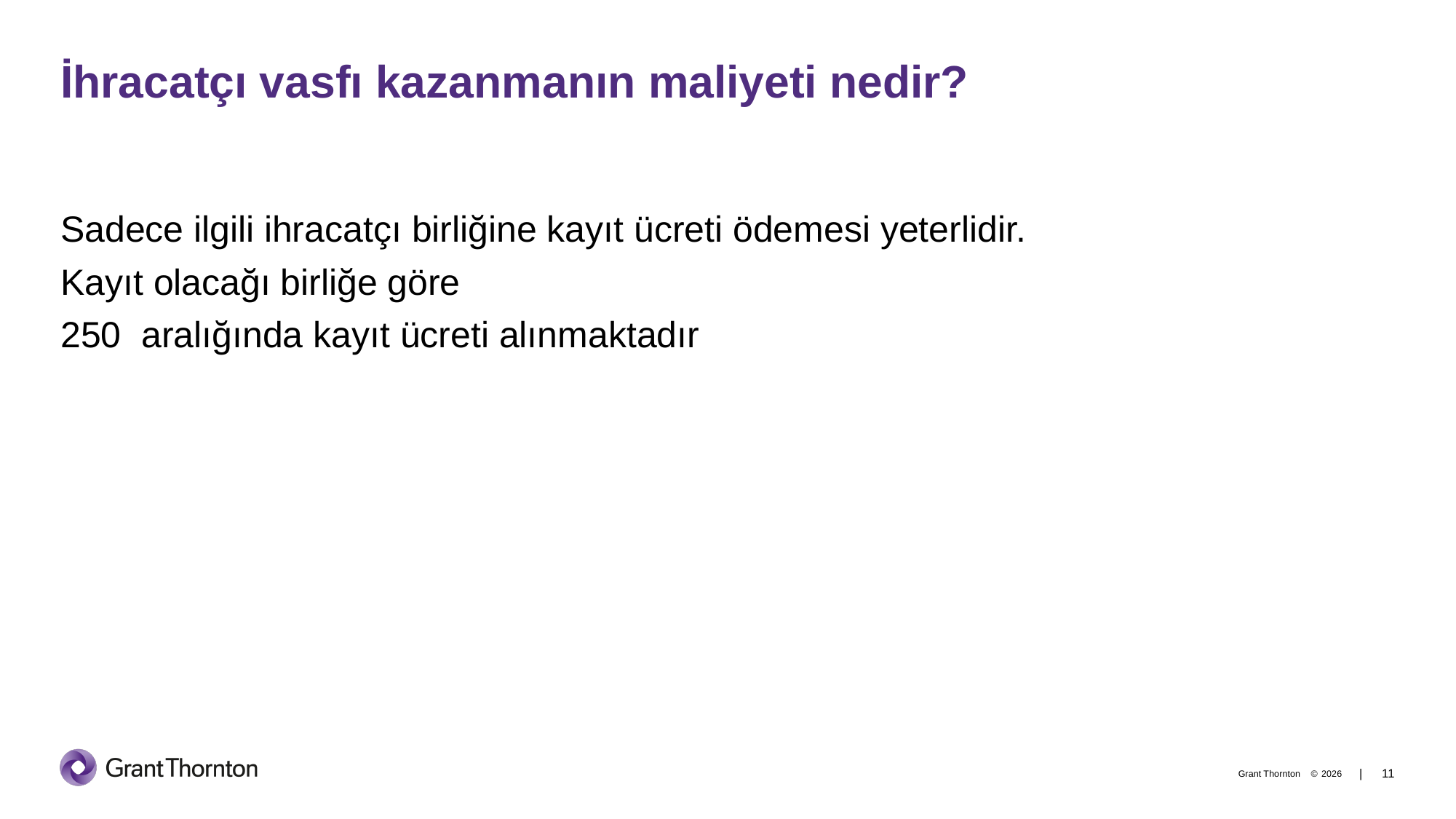

# İhracatçı vasfı kazanmanın maliyeti nedir?
Sadece ilgili ihracatçı birliğine kayıt ücreti ödemesi yeterlidir.
Kayıt olacağı birliğe göre
250  aralığında kayıt ücreti alınmaktadır
11